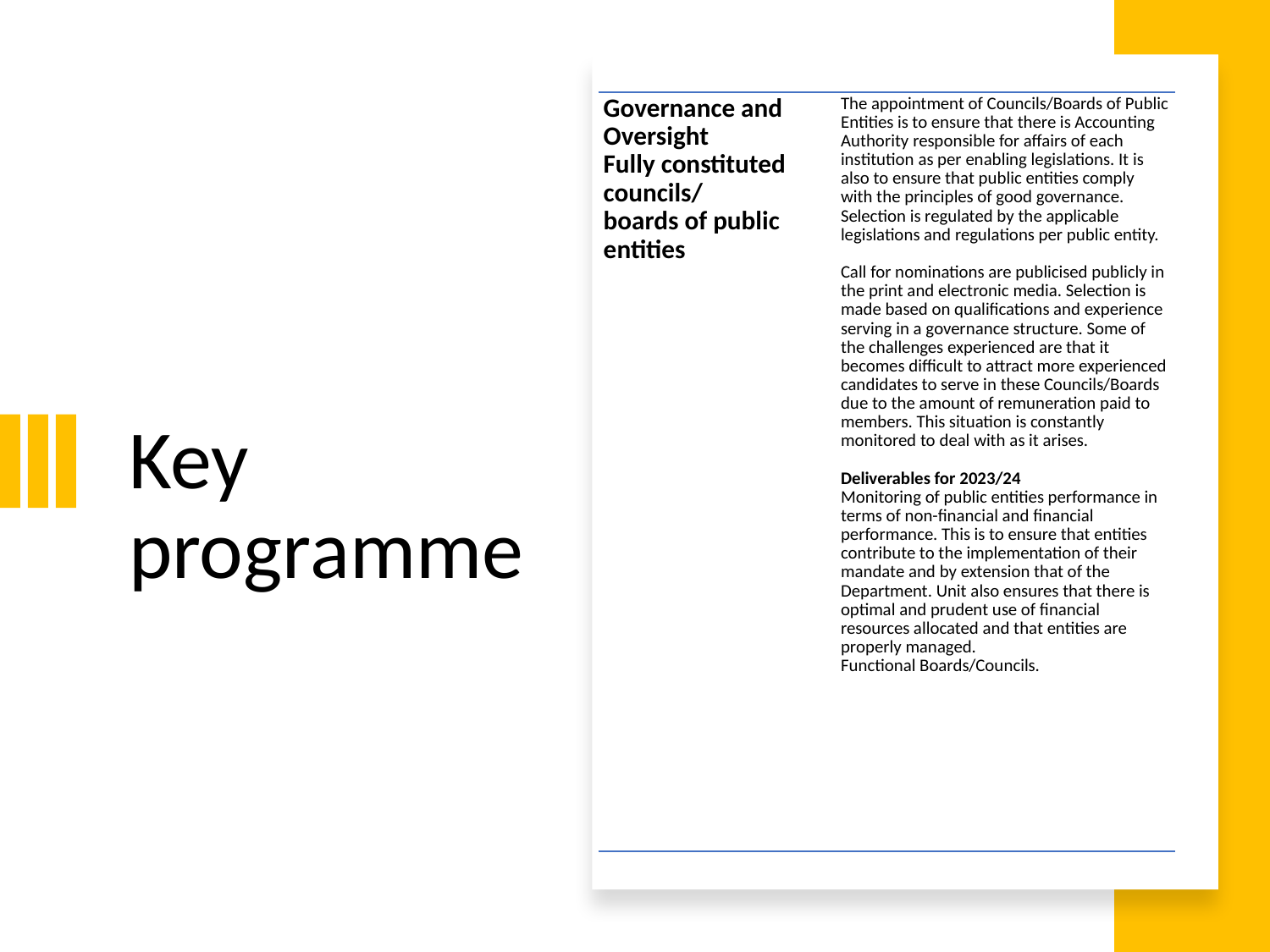

| Governance and Oversight Fully constituted councils/ boards of public entities | The appointment of Councils/Boards of Public Entities is to ensure that there is Accounting Authority responsible for affairs of each institution as per enabling legislations. It is also to ensure that public entities comply with the principles of good governance. Selection is regulated by the applicable legislations and regulations per public entity. Call for nominations are publicised publicly in the print and electronic media. Selection is made based on qualifications and experience serving in a governance structure. Some of the challenges experienced are that it becomes difficult to attract more experienced candidates to serve in these Councils/Boards due to the amount of remuneration paid to members. This situation is constantly monitored to deal with as it arises. Deliverables for 2023/24 Monitoring of public entities performance in terms of non-financial and financial performance. This is to ensure that entities contribute to the implementation of their mandate and by extension that of the Department. Unit also ensures that there is optimal and prudent use of financial resources allocated and that entities are properly managed. Functional Boards/Councils. |
| --- | --- |
Key programme

42